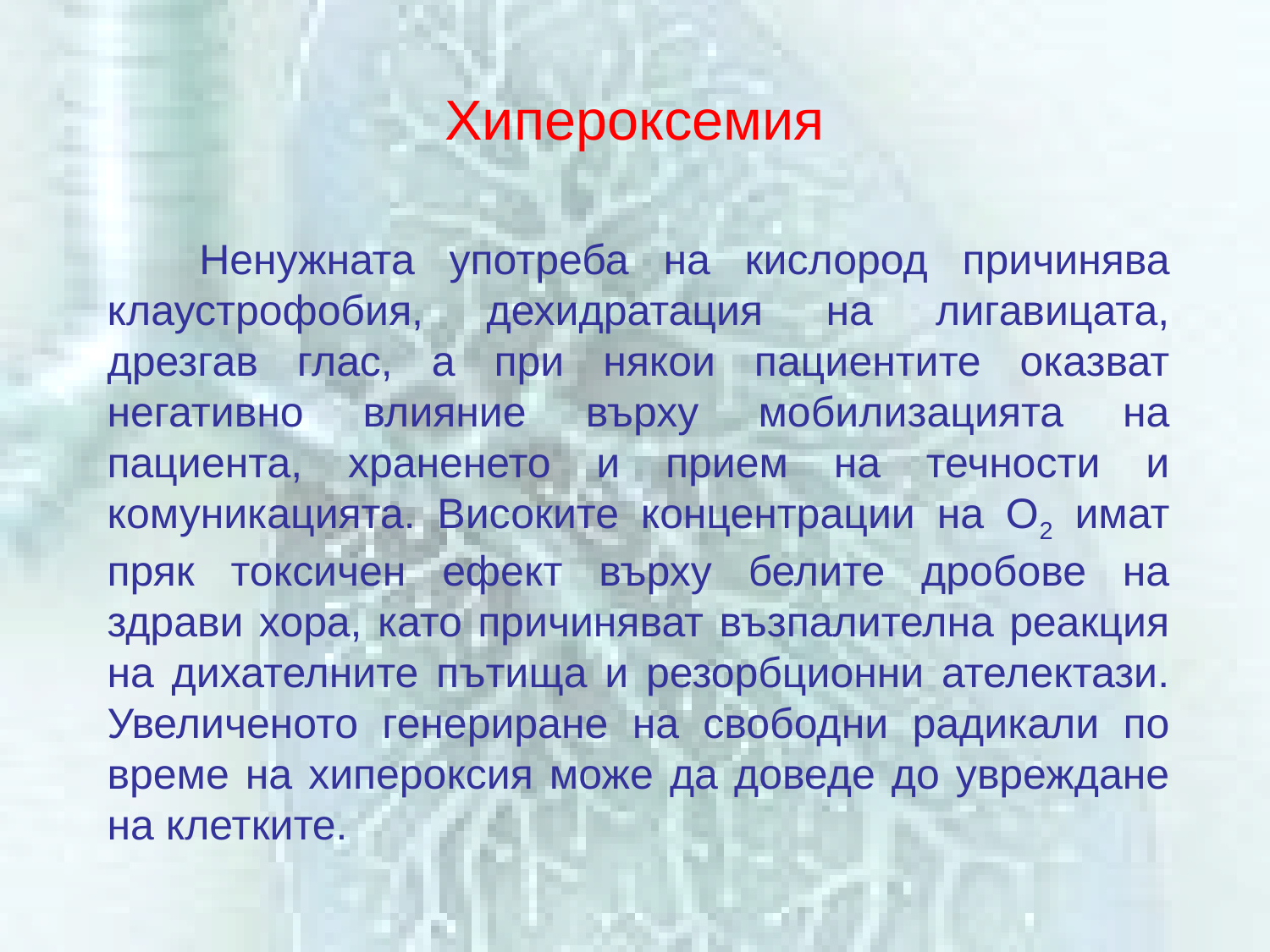

# Хипероксемия
Ненужната употреба на кислород причинява клаустрофобия, дехидратация на лигавицата, дрезгав глас, а при някои пациентите оказват негативно влияние върху мобилизацията на пациента, храненето и прием на течности и комуникацията. Високите концентрации на O2 имат пряк токсичен ефект върху белите дробове на здрави хора, като причиняват възпалителна реакция на дихателните пътища и резорбционни ателектази. Увеличеното генериране на свободни радикали по време на хипероксия може да доведе до увреждане на клетките.